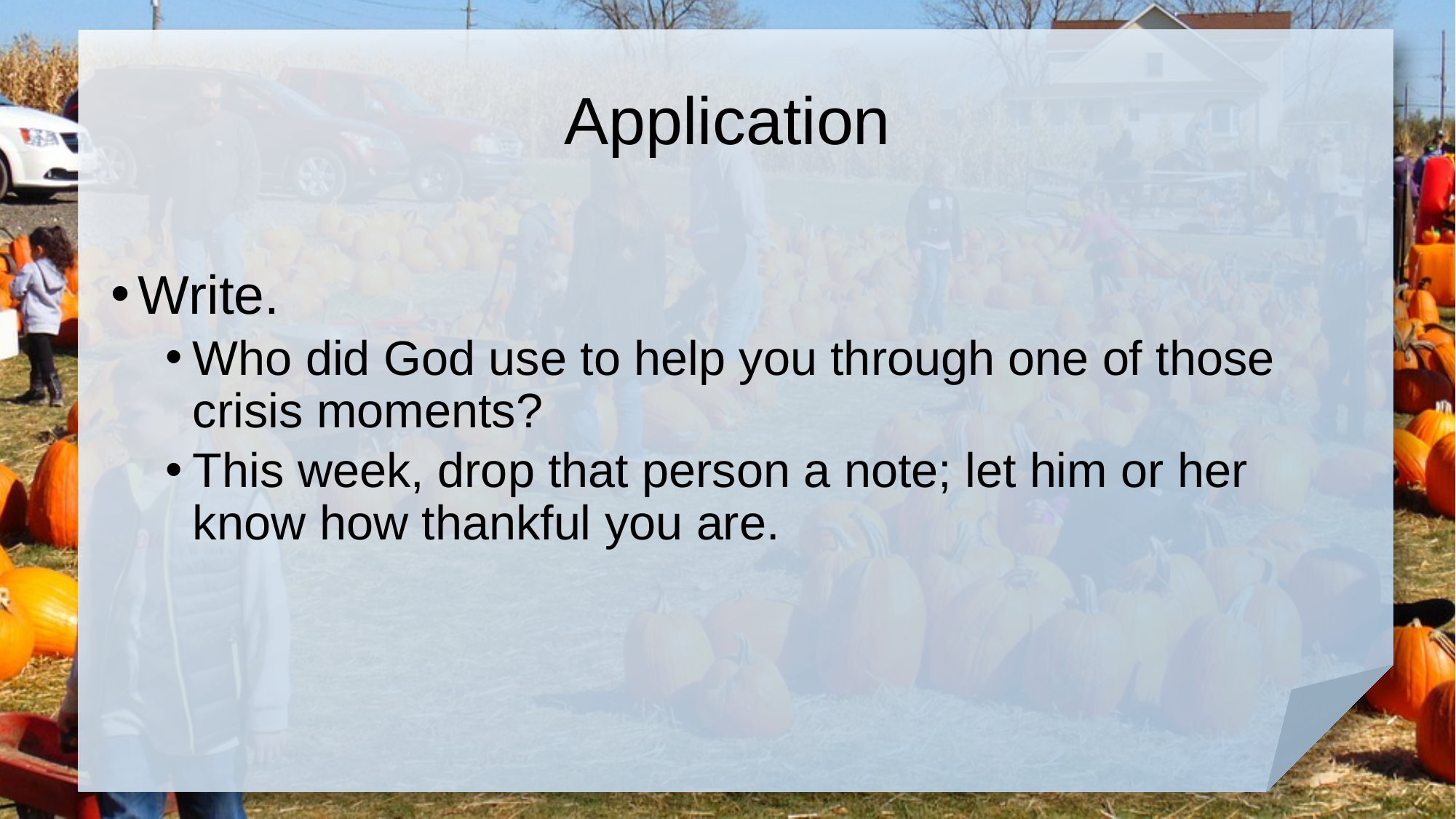

# Application
Write.
Who did God use to help you through one of those crisis moments?
This week, drop that person a note; let him or her know how thankful you are.